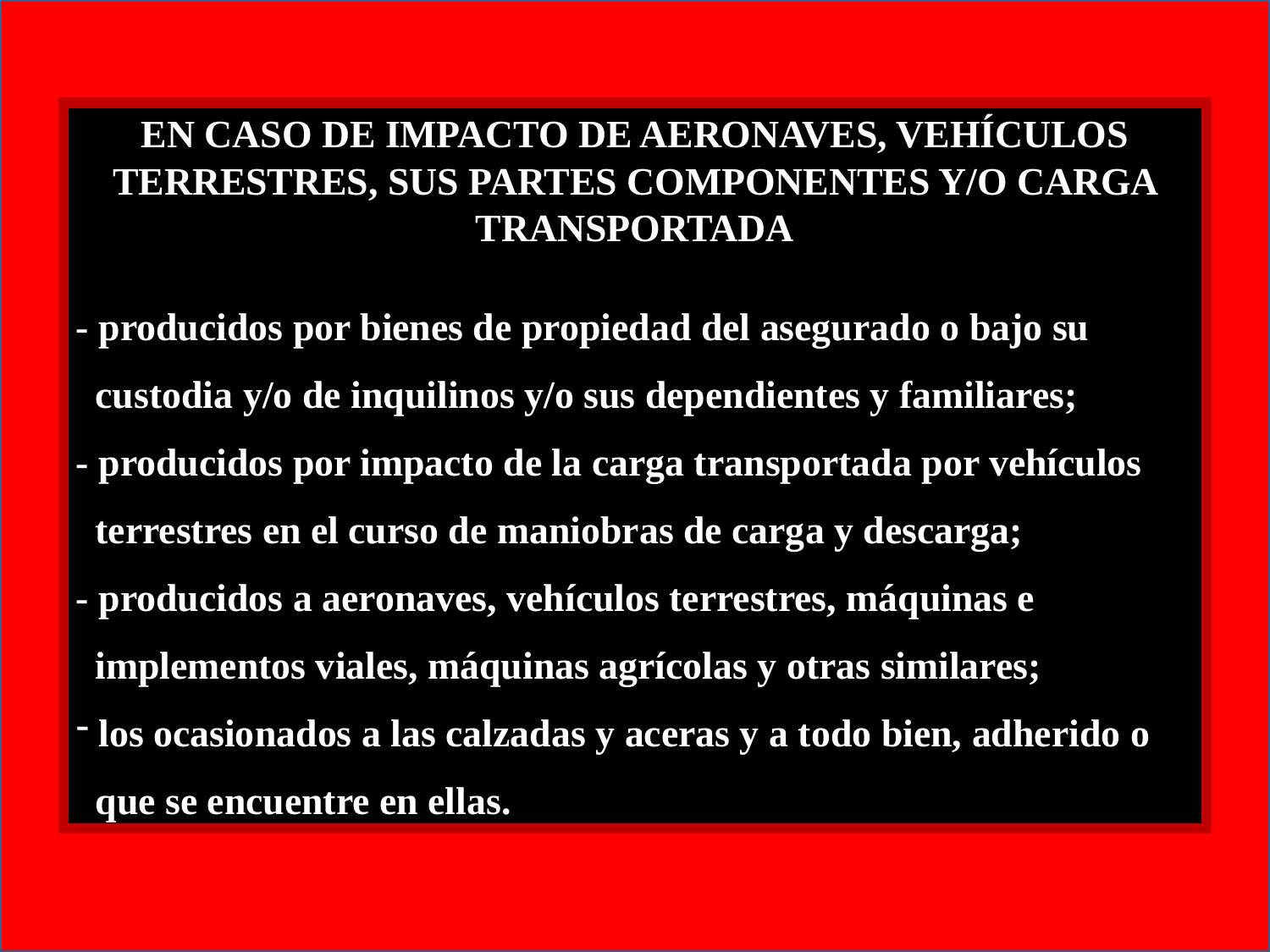

EN CASO DE IMPACTO DE AERONAVES, VEHÍCULOS TERRESTRES, SUS PARTES COMPONENTES Y/O CARGA TRANSPORTADA

- producidos por bienes de propiedad del asegurado o bajo su
  custodia y/o de inquilinos y/o sus dependientes y familiares;
- producidos por impacto de la carga transportada por vehículos
  terrestres en el curso de maniobras de carga y descarga;
- producidos a aeronaves, vehículos terrestres, máquinas e
  implementos viales, máquinas agrícolas y otras similares;
 los ocasionados a las calzadas y aceras y a todo bien, adherido o
  que se encuentre en ellas.